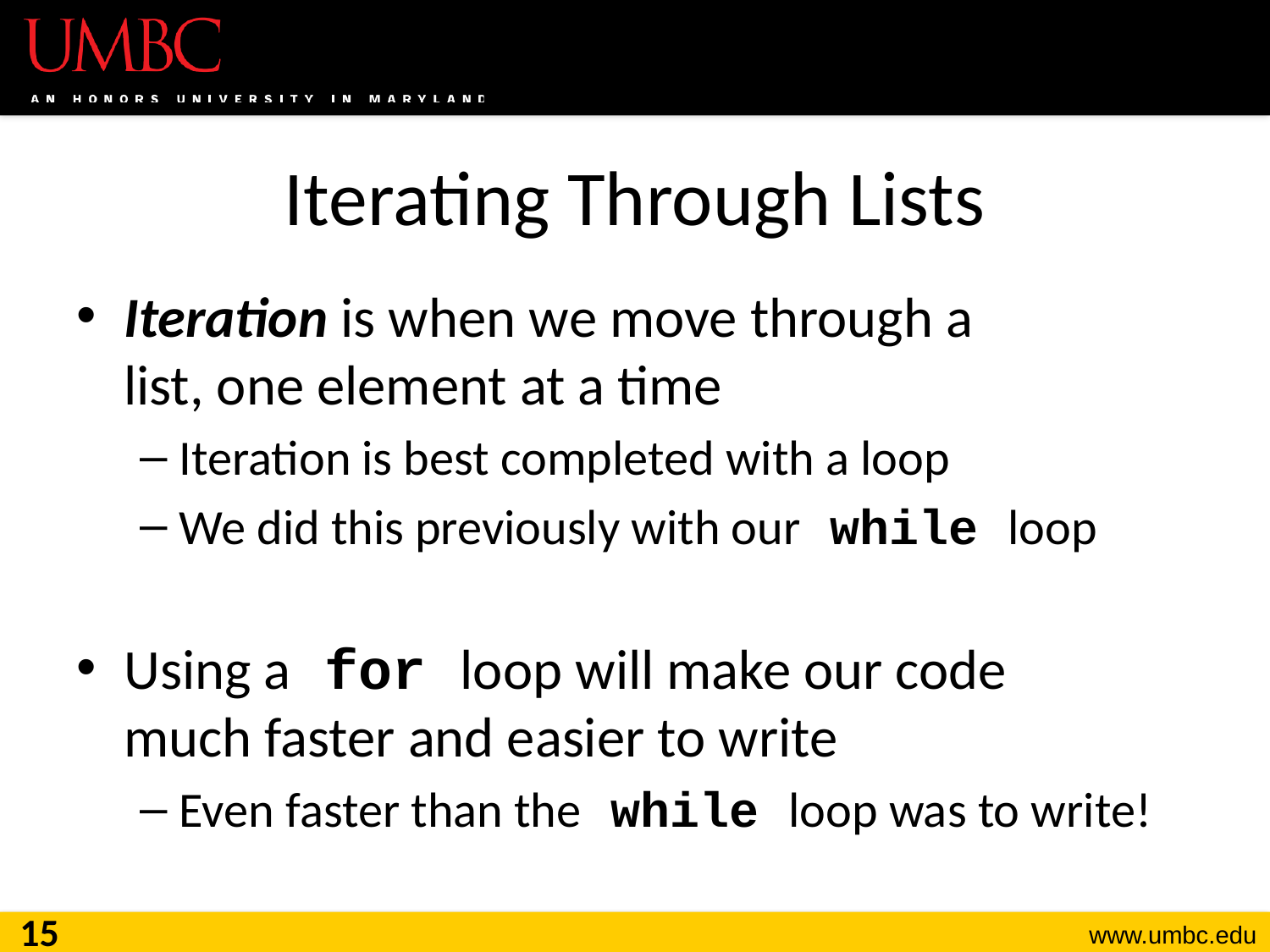

# Iterating Through Lists
Iteration is when we move through a
list, one element at a time
Iteration is best completed with a loop
We did this previously with our while loop

Using a for loop will make our code
much faster and easier to write
Even faster than the while loop was to write!
15